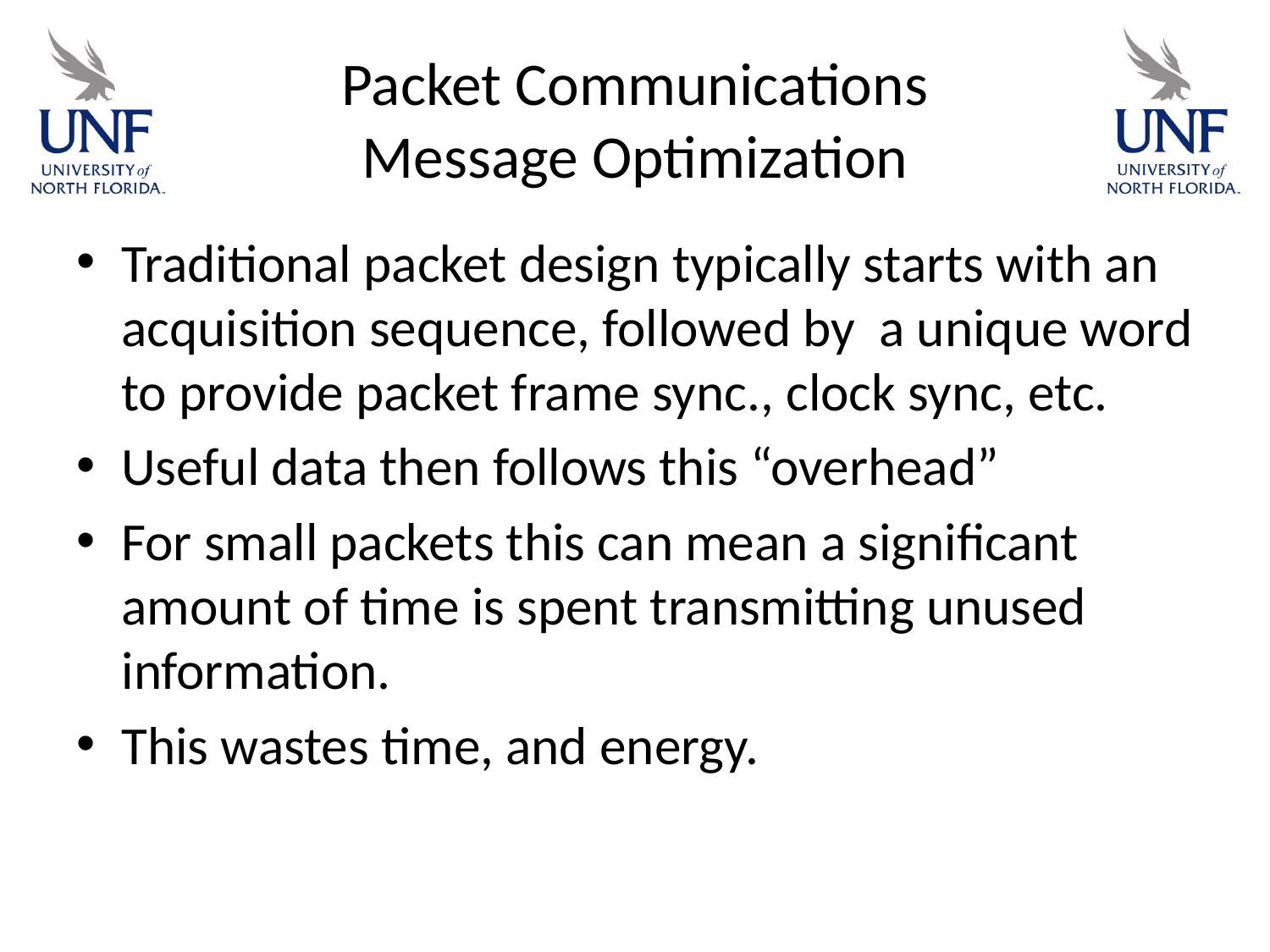

# Packet Communications Message Optimization
Traditional packet design typically starts with an acquisition sequence, followed by  a unique word to provide packet frame sync., clock sync, etc.
Useful data then follows this “overhead”
For small packets this can mean a significant amount of time is spent transmitting unused information.
This wastes time, and energy.